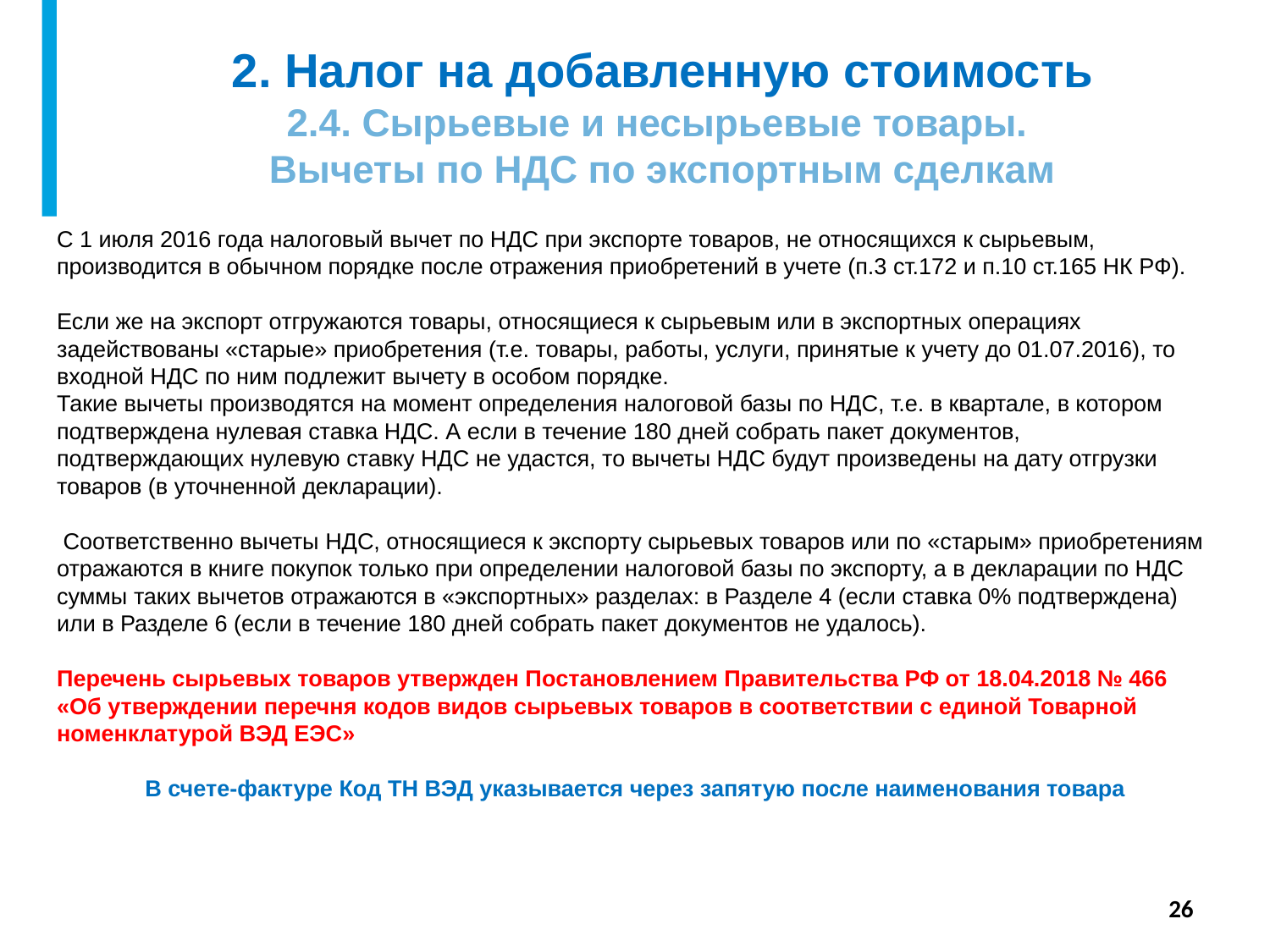

# 2. Налог на добавленную стоимость 2.4. Сырьевые и несырьевые товары. Вычеты по НДС по экспортным сделкам
С 1 июля 2016 года налоговый вычет по НДС при экспорте товаров, не относящихся к сырьевым, производится в обычном порядке после отражения приобретений в учете (п.3 ст.172 и п.10 ст.165 НК РФ).

Если же на экспорт отгружаются товары, относящиеся к сырьевым или в экспортных операциях задействованы «старые» приобретения (т.е. товары, работы, услуги, принятые к учету до 01.07.2016), то входной НДС по ним подлежит вычету в особом порядке.
Такие вычеты производятся на момент определения налоговой базы по НДС, т.е. в квартале, в котором подтверждена нулевая ставка НДС. А если в течение 180 дней собрать пакет документов, подтверждающих нулевую ставку НДС не удастся, то вычеты НДС будут произведены на дату отгрузки товаров (в уточненной декларации).

 Соответственно вычеты НДС, относящиеся к экспорту сырьевых товаров или по «старым» приобретениям отражаются в книге покупок только при определении налоговой базы по экспорту, а в декларации по НДС суммы таких вычетов отражаются в «экспортных» разделах: в Разделе 4 (если ставка 0% подтверждена) или в Разделе 6 (если в течение 180 дней собрать пакет документов не удалось).

Перечень сырьевых товаров утвержден Постановлением Правительства РФ от 18.04.2018 № 466 «Об утверждении перечня кодов видов сырьевых товаров в соответствии с единой Товарной номенклатурой ВЭД ЕЭС»

В счете-фактуре Код ТН ВЭД указывается через запятую после наименования товара
26